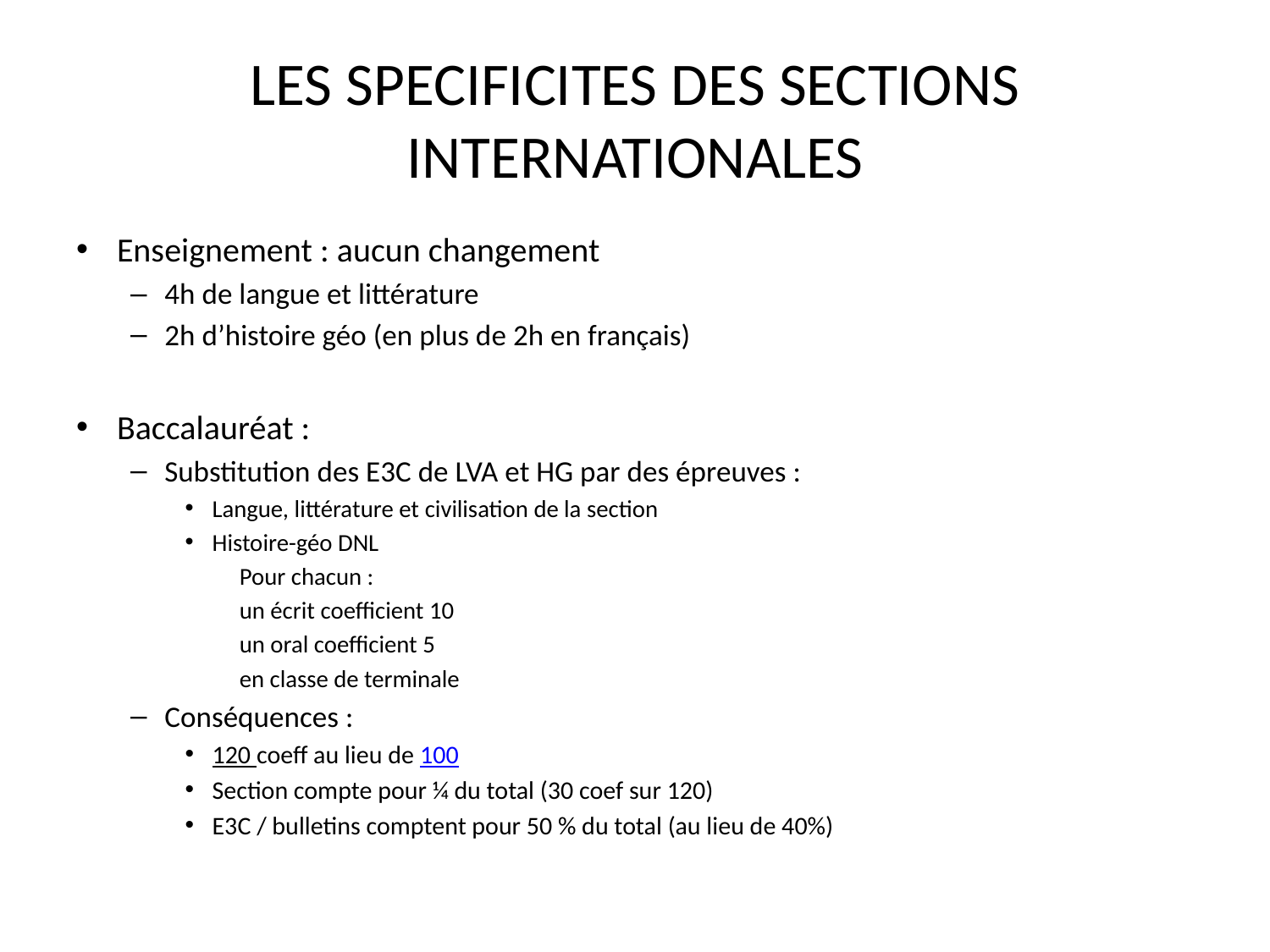

# LES SPECIFICITES DES SECTIONS INTERNATIONALES
Enseignement : aucun changement
4h de langue et littérature
2h d’histoire géo (en plus de 2h en français)

Baccalauréat :
Substitution des E3C de LVA et HG par des épreuves :
Langue, littérature et civilisation de la section
Histoire-géo DNL
Pour chacun :
	un écrit coefficient 10
	un oral coefficient 5
	en classe de terminale
Conséquences :
120 coeff au lieu de 100
Section compte pour ¼ du total (30 coef sur 120)
E3C / bulletins comptent pour 50 % du total (au lieu de 40%)